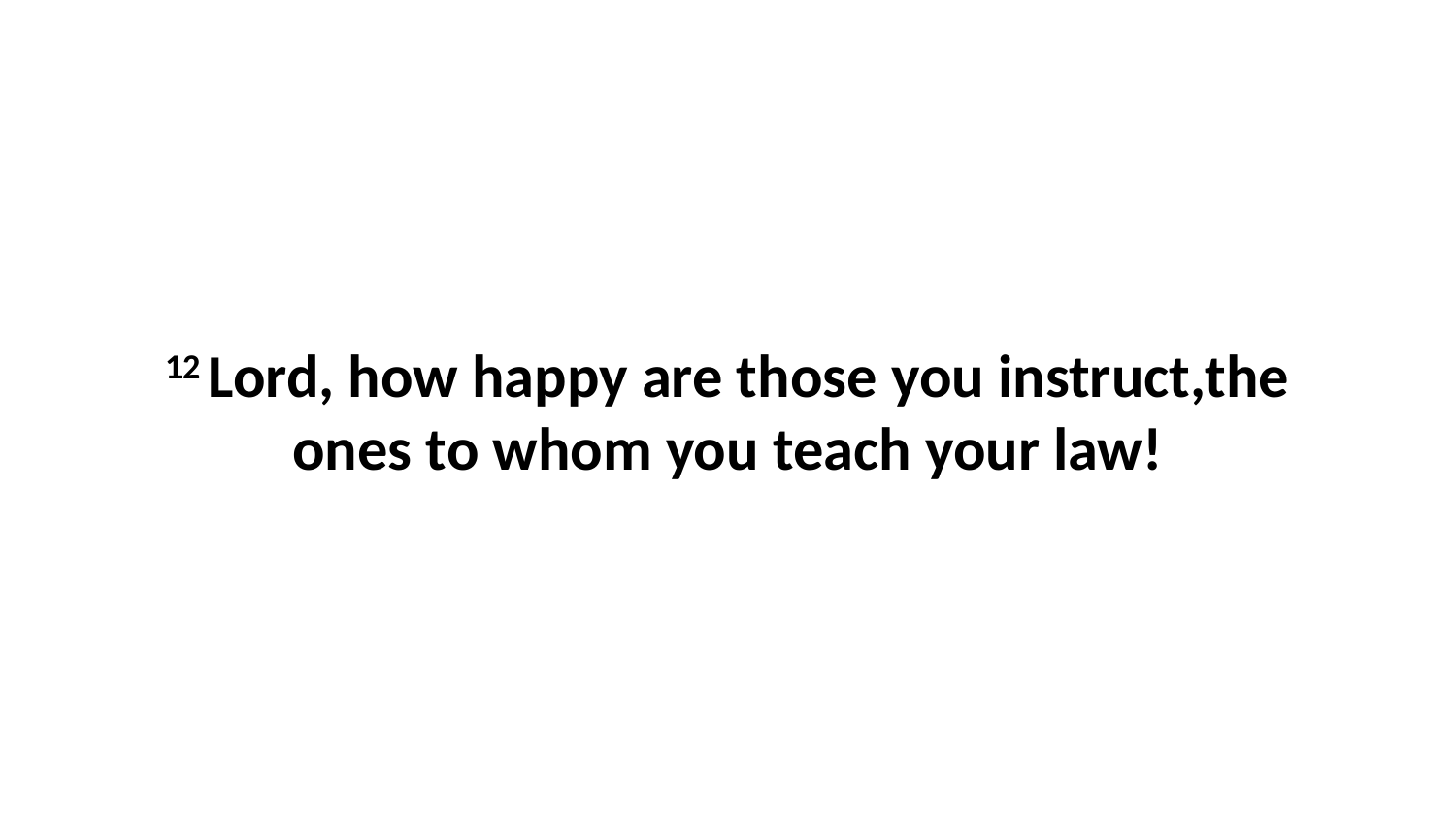

12 Lord, how happy are those you instruct,the ones to whom you teach your law!